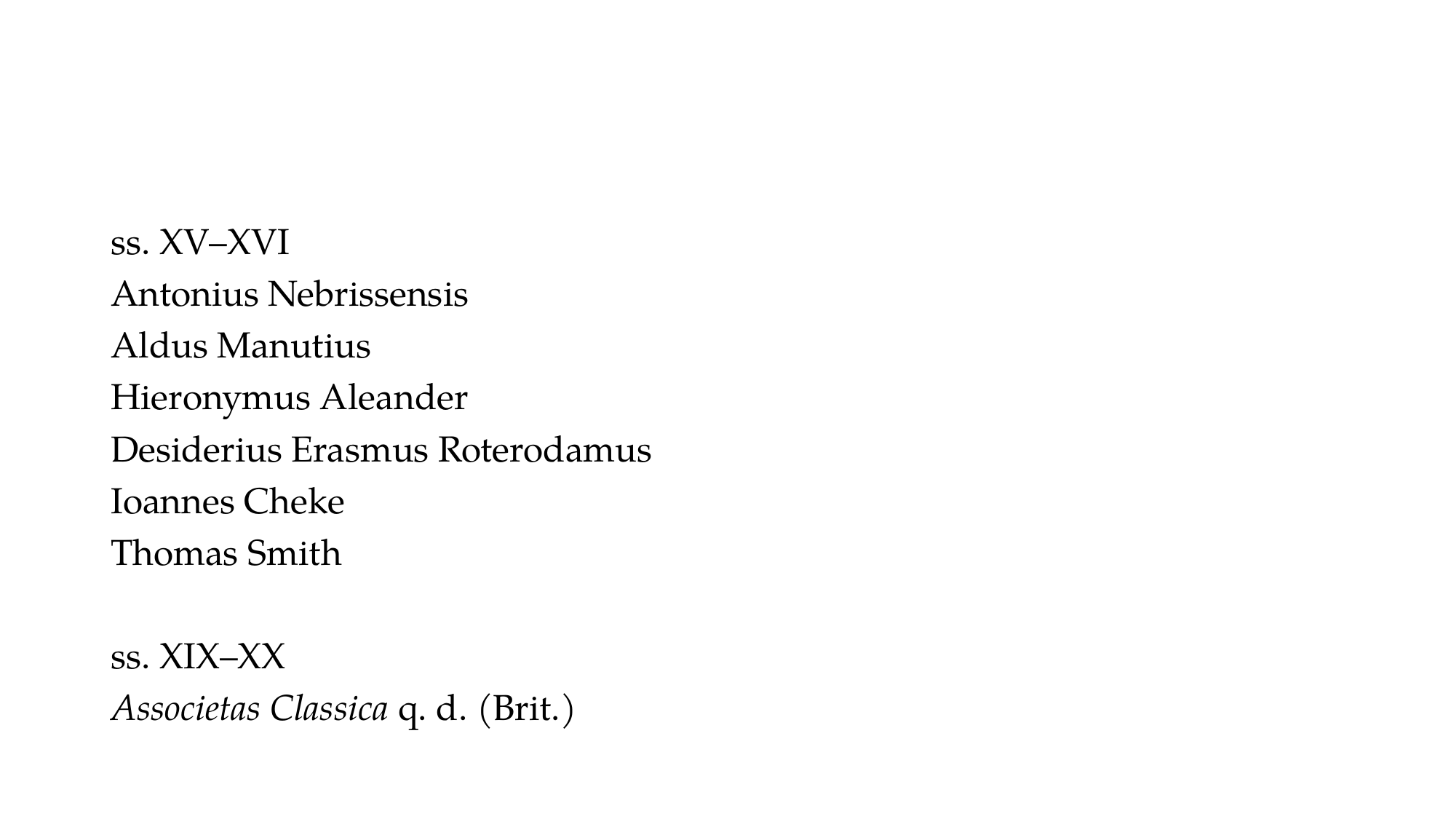

ss. XV–XVI
Antonius Nebrissensis
Aldus Manutius
Hieronymus Aleander
Desiderius Erasmus Roterodamus
Ioannes Cheke
Thomas Smith

ss. XIX–XX
Associetas Classica q. d. (Brit.)